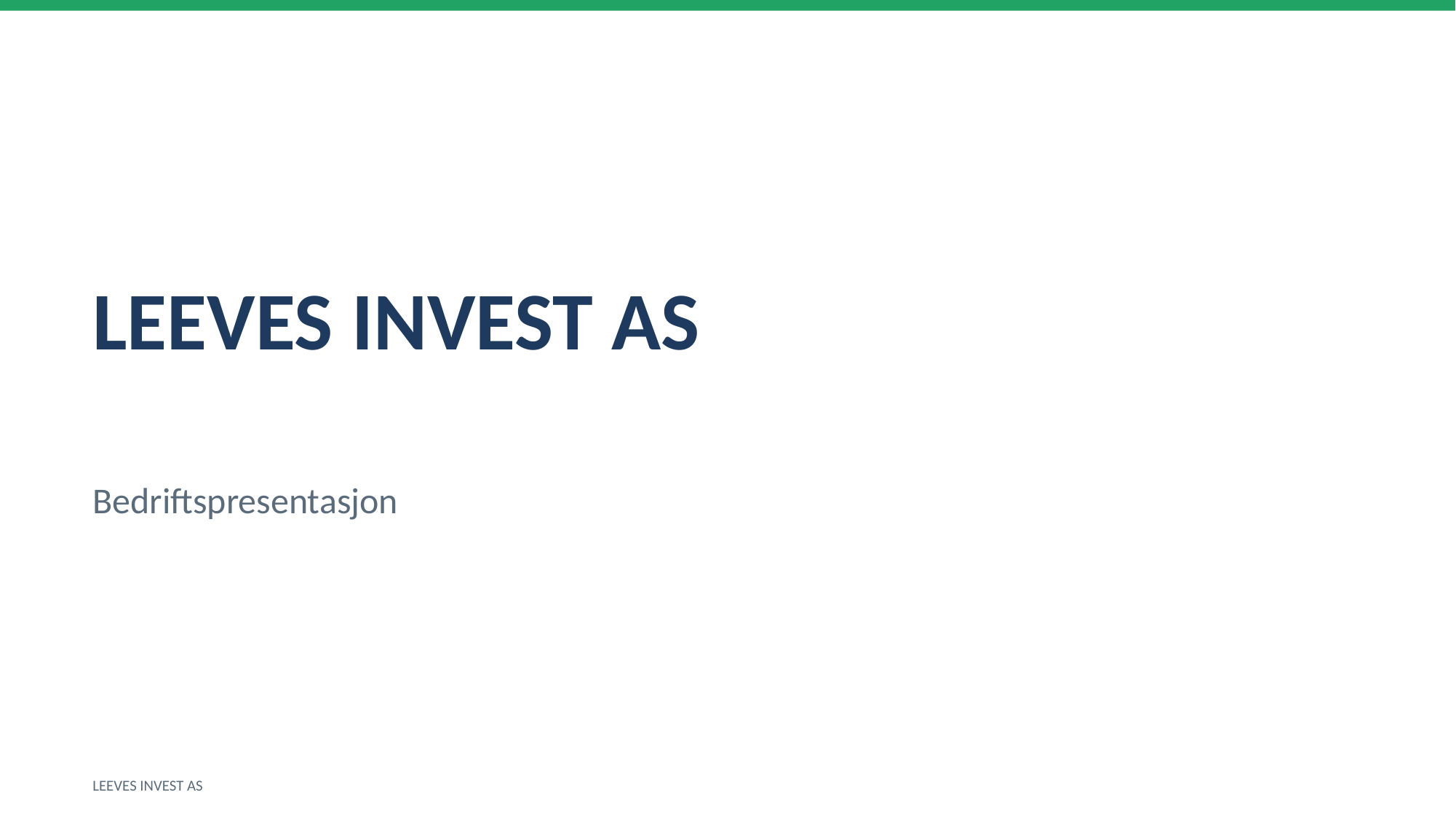

LEEVES INVEST AS
Bedriftspresentasjon
LEEVES INVEST AS